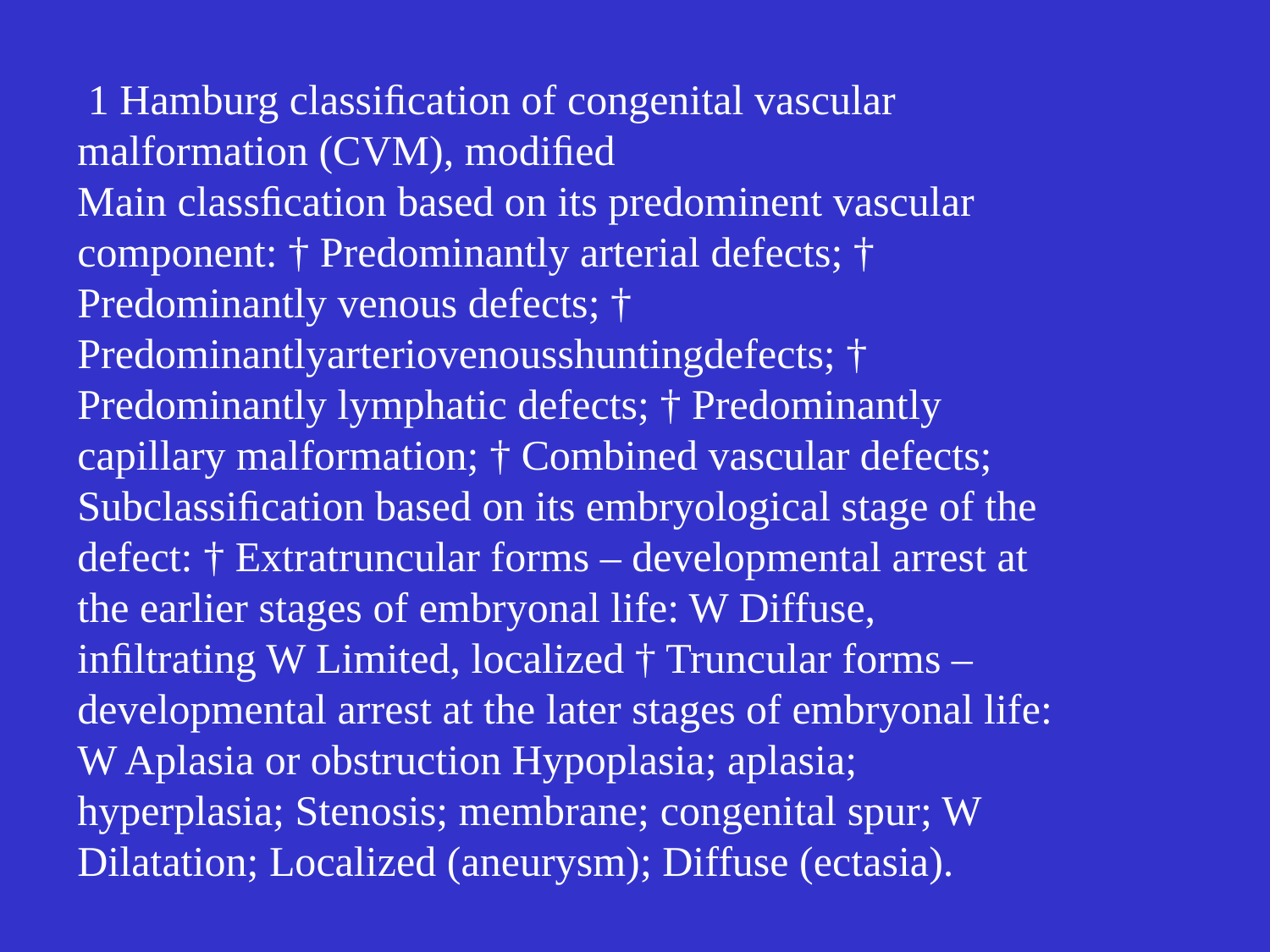

1 Hamburg classiﬁcation of congenital vascular malformation (CVM), modiﬁed
Main classﬁcation based on its predominent vascular component: † Predominantly arterial defects; † Predominantly venous defects; † Predominantlyarteriovenousshuntingdefects; † Predominantly lymphatic defects; † Predominantly capillary malformation; † Combined vascular defects; Subclassiﬁcation based on its embryological stage of the defect: † Extratruncular forms – developmental arrest at the earlier stages of embryonal life: W Diffuse, inﬁltrating W Limited, localized † Truncular forms – developmental arrest at the later stages of embryonal life: W Aplasia or obstruction Hypoplasia; aplasia; hyperplasia; Stenosis; membrane; congenital spur; W Dilatation; Localized (aneurysm); Diffuse (ectasia).